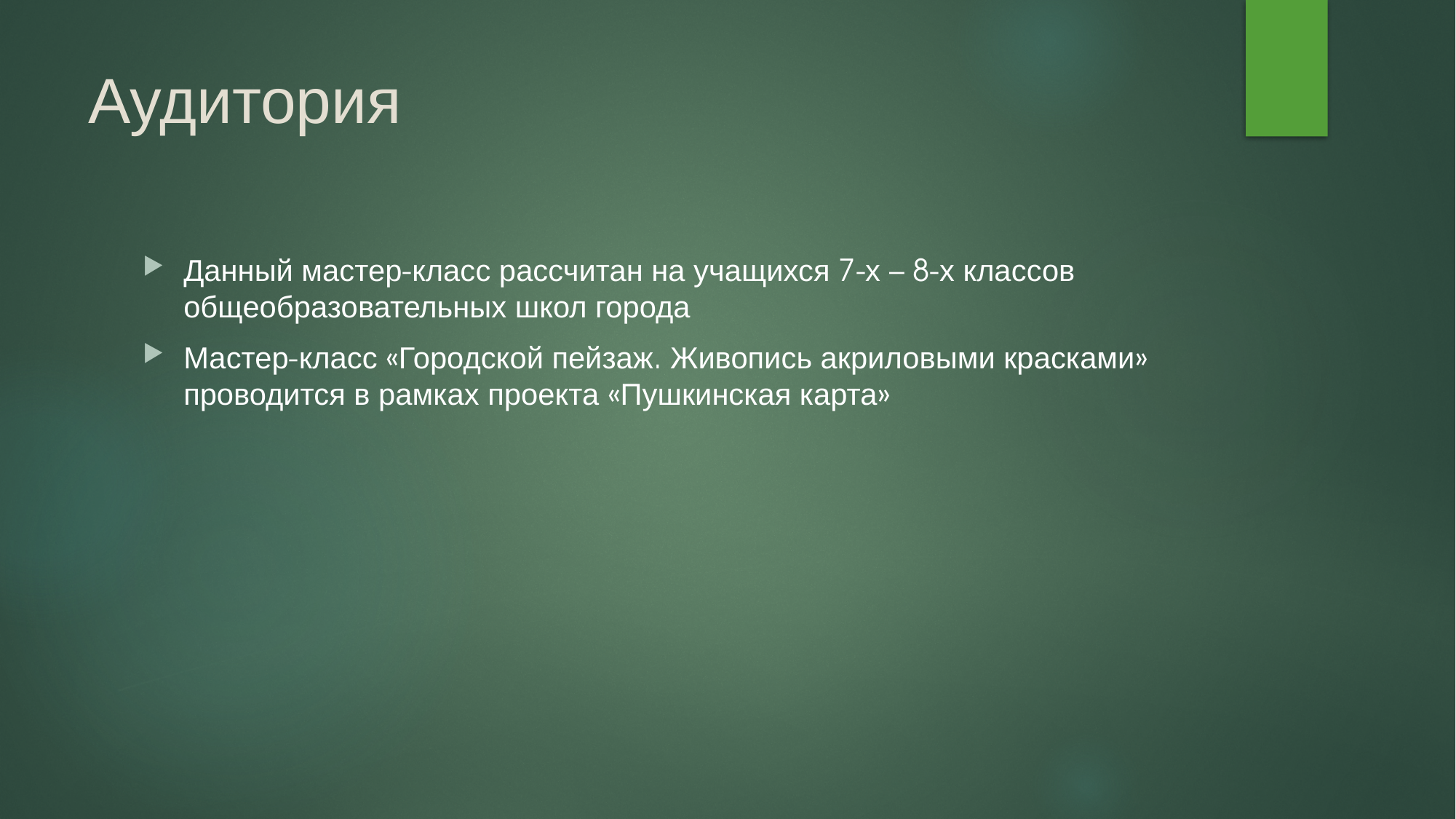

# Аудитория
Данный мастер-класс рассчитан на учащихся 7-х – 8-х классов общеобразовательных школ города
Мастер-класс «Городской пейзаж. Живопись акриловыми красками» проводится в рамках проекта «Пушкинская карта»